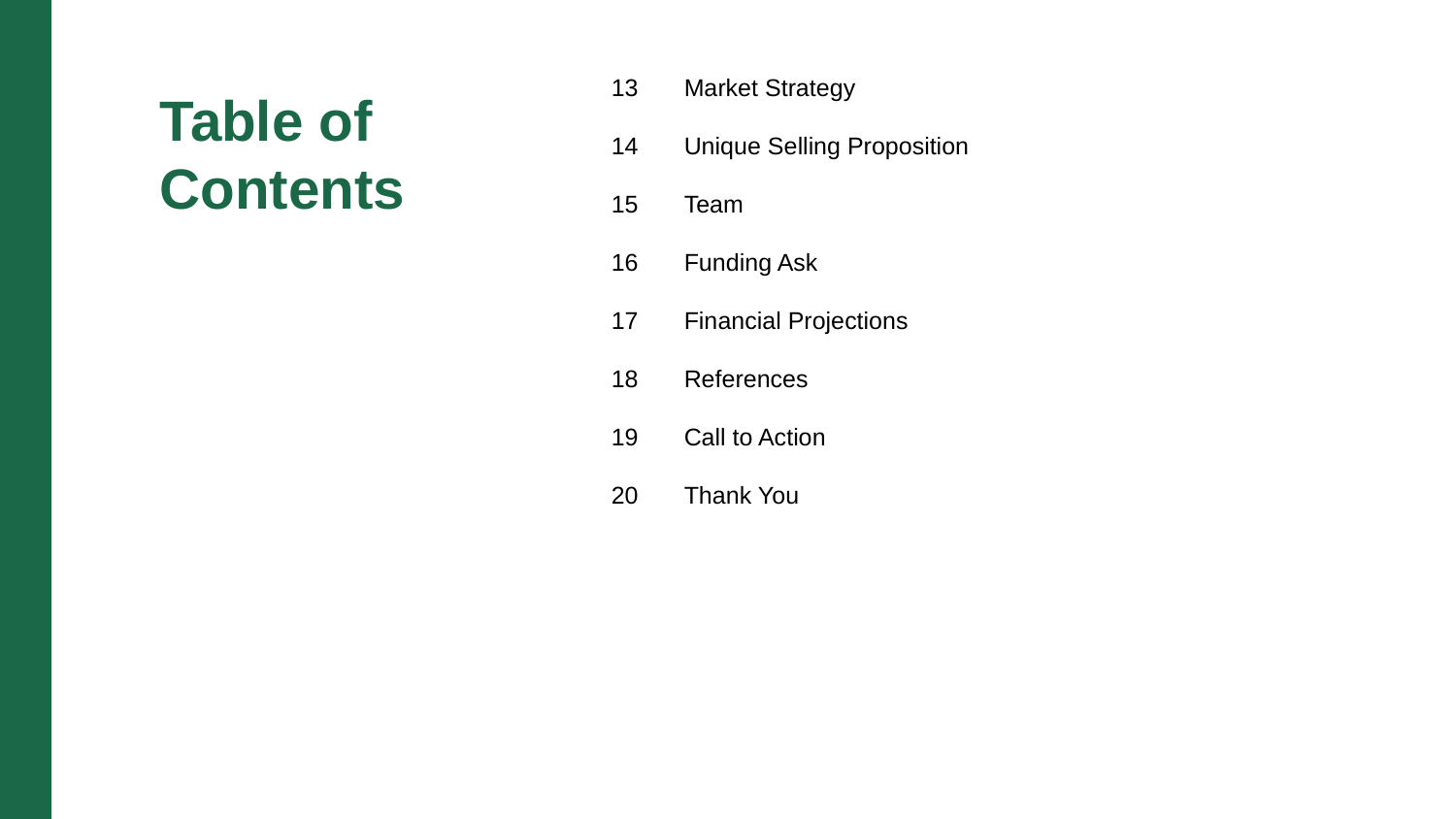

13
Market Strategy
Table of Contents
14
Unique Selling Proposition
15
Team
16
Funding Ask
17
Financial Projections
18
References
19
Call to Action
20
Thank You